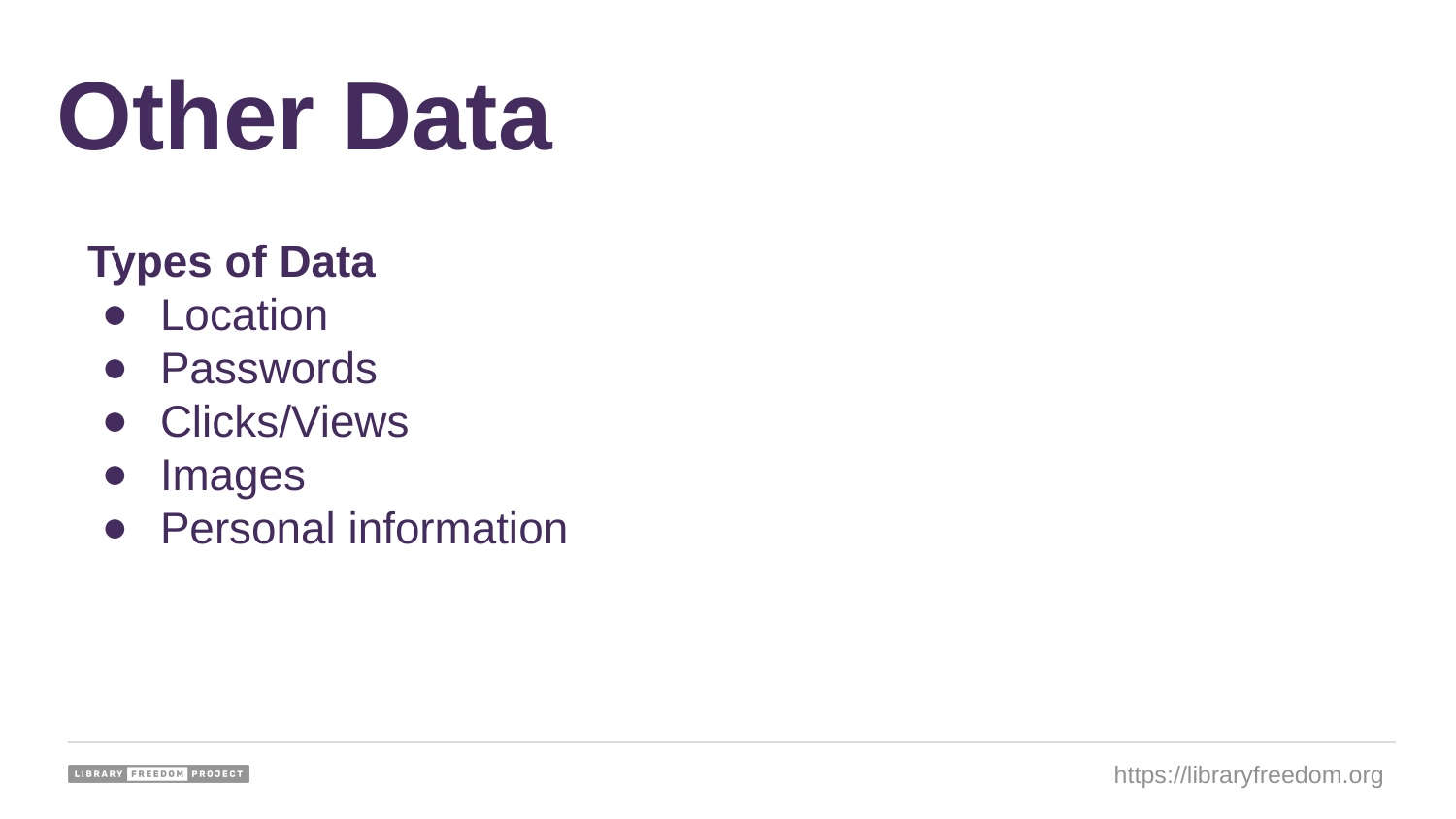

Other Data
Types of Data
Location
Passwords
Clicks/Views
Images
Personal information